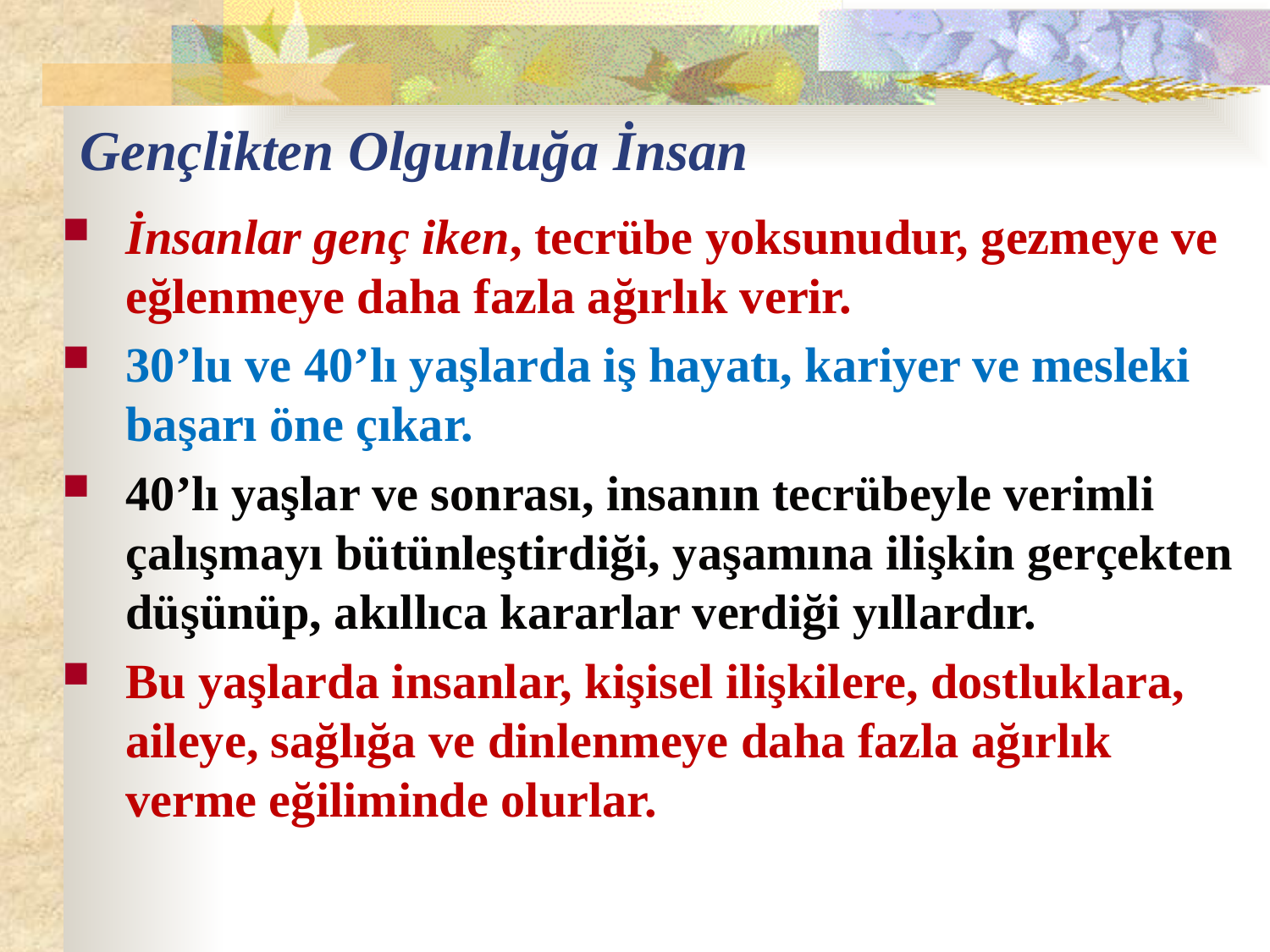

# Gençlikten Olgunluğa İnsan
İnsanlar genç iken, tecrübe yoksunudur, gezmeye ve eğlenmeye daha fazla ağırlık verir.
30’lu ve 40’lı yaşlarda iş hayatı, kariyer ve mesleki başarı öne çıkar.
40’lı yaşlar ve sonrası, insanın tecrübeyle verimli çalışmayı bütünleştirdiği, yaşamına ilişkin gerçekten düşünüp, akıllıca kararlar verdiği yıllardır.
Bu yaşlarda insanlar, kişisel ilişkilere, dostluklara, aileye, sağlığa ve dinlenmeye daha fazla ağırlık verme eğiliminde olurlar.